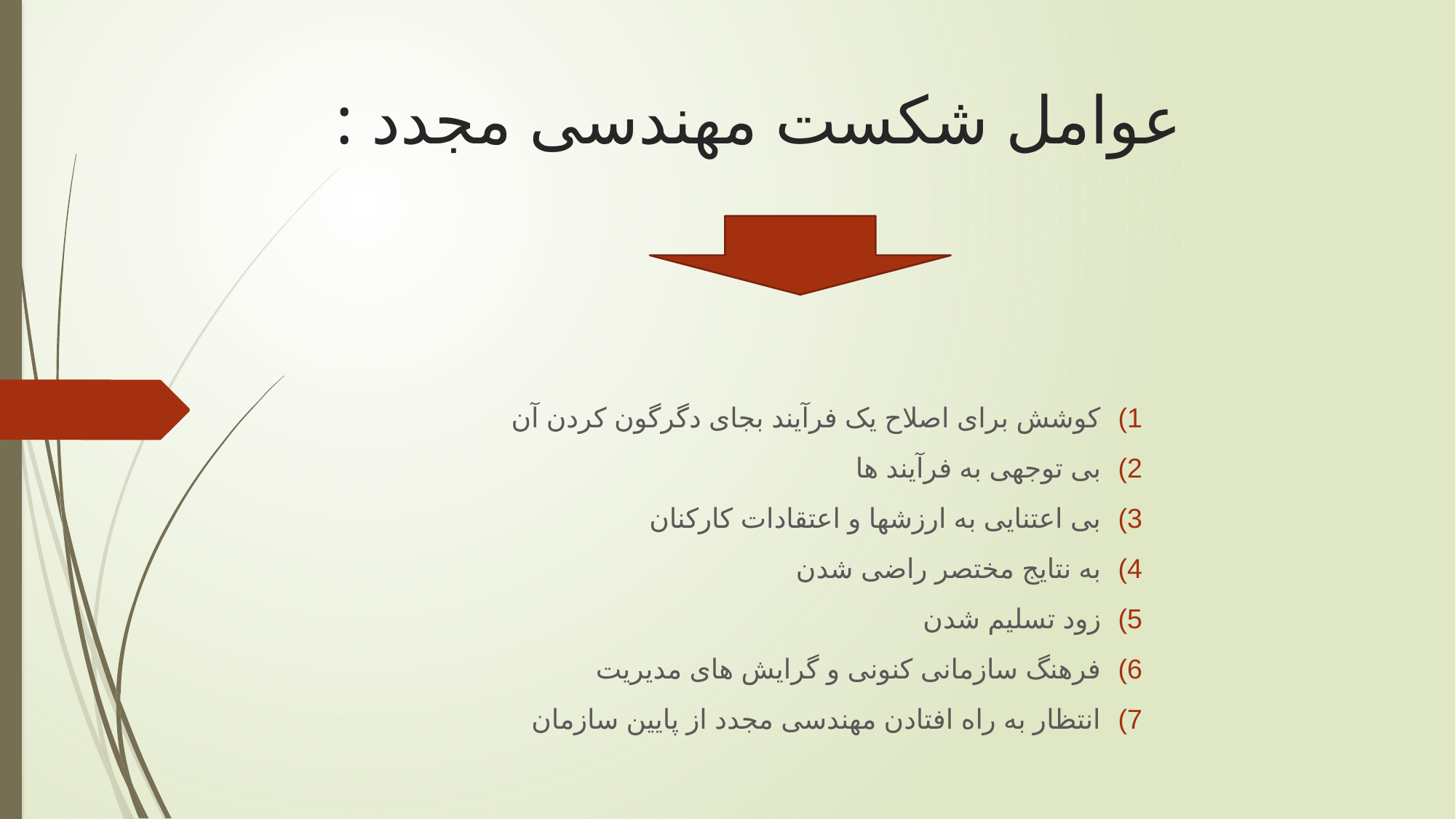

# عوامل شکست مهندسی مجدد :

کوشش برای اصلاح یک فرآیند بجای دگرگون کردن آن
بی توجهی به فرآیند ها
بی اعتنایی به ارزشها و اعتقادات کارکنان
به نتایج مختصر راضی شدن
زود تسلیم شدن
فرهنگ سازمانی کنونی و گرایش های مدیریت
انتظار به راه افتادن مهندسی مجدد از پایین سازمان